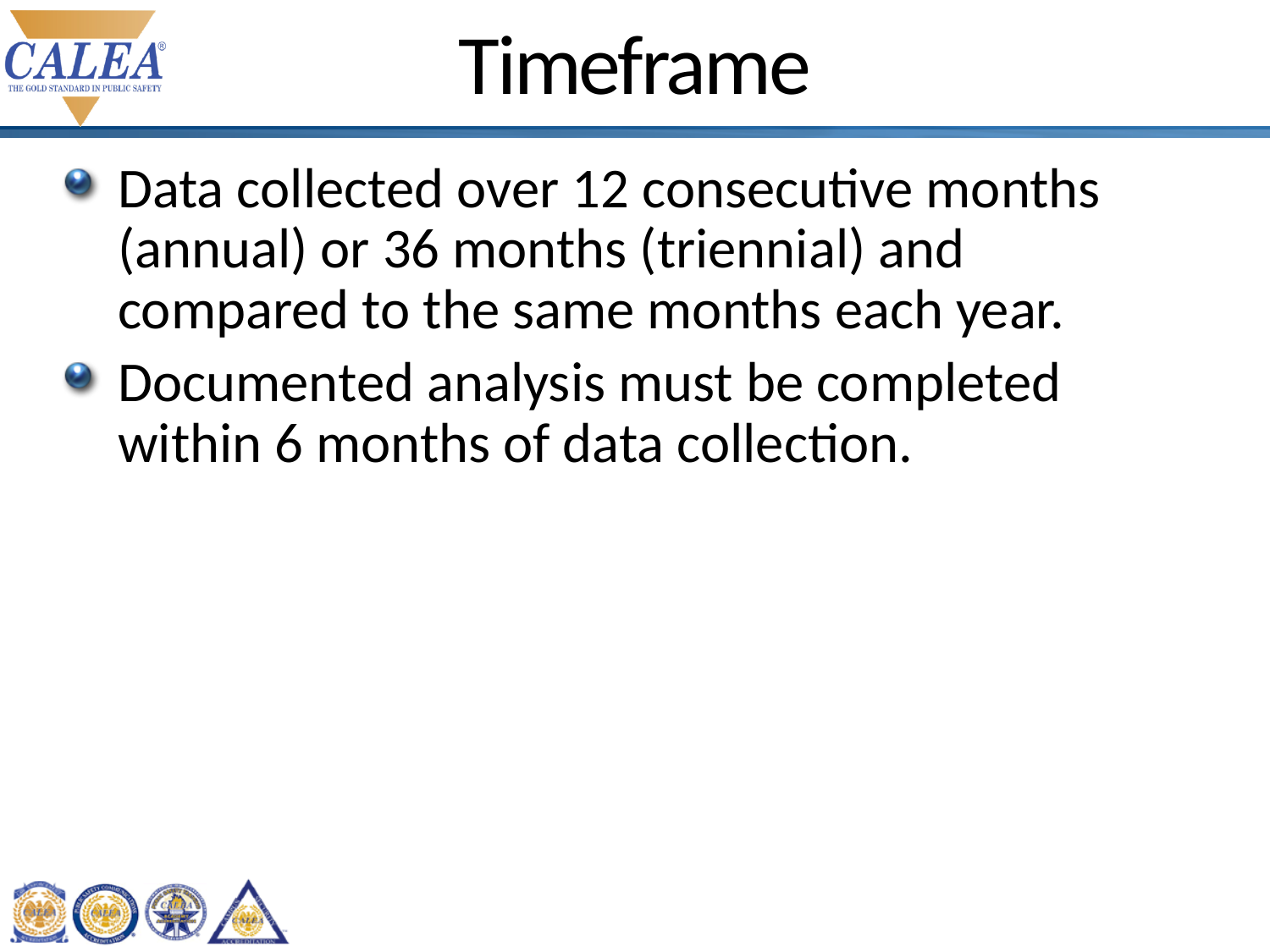

# Timeframe
Data collected over 12 consecutive months  (annual) or 36 months (triennial) and compared to the same months each year.
Documented analysis must be completed within 6 months of data collection.